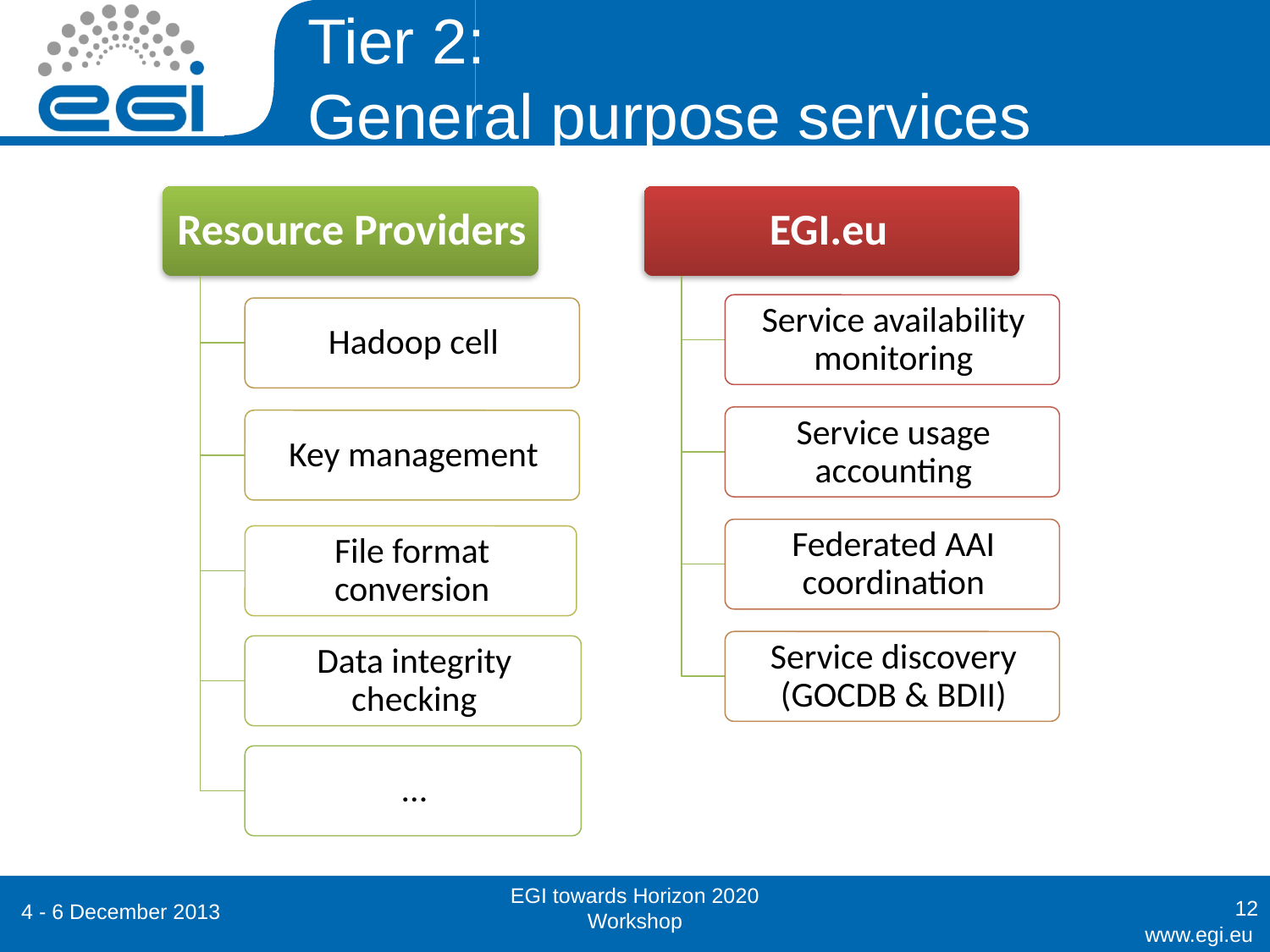

# Tier 2: General purpose services
EGI.eu
Service availability monitoring
Service usage accounting
Federated AAI coordination
Service discovery (GOCDB & BDII)
Resource Providers
Hadoop cell
Key management
File format conversion
Data integrity checking
...
EGI towards Horizon 2020 Workshop
12
4 - 6 December 2013